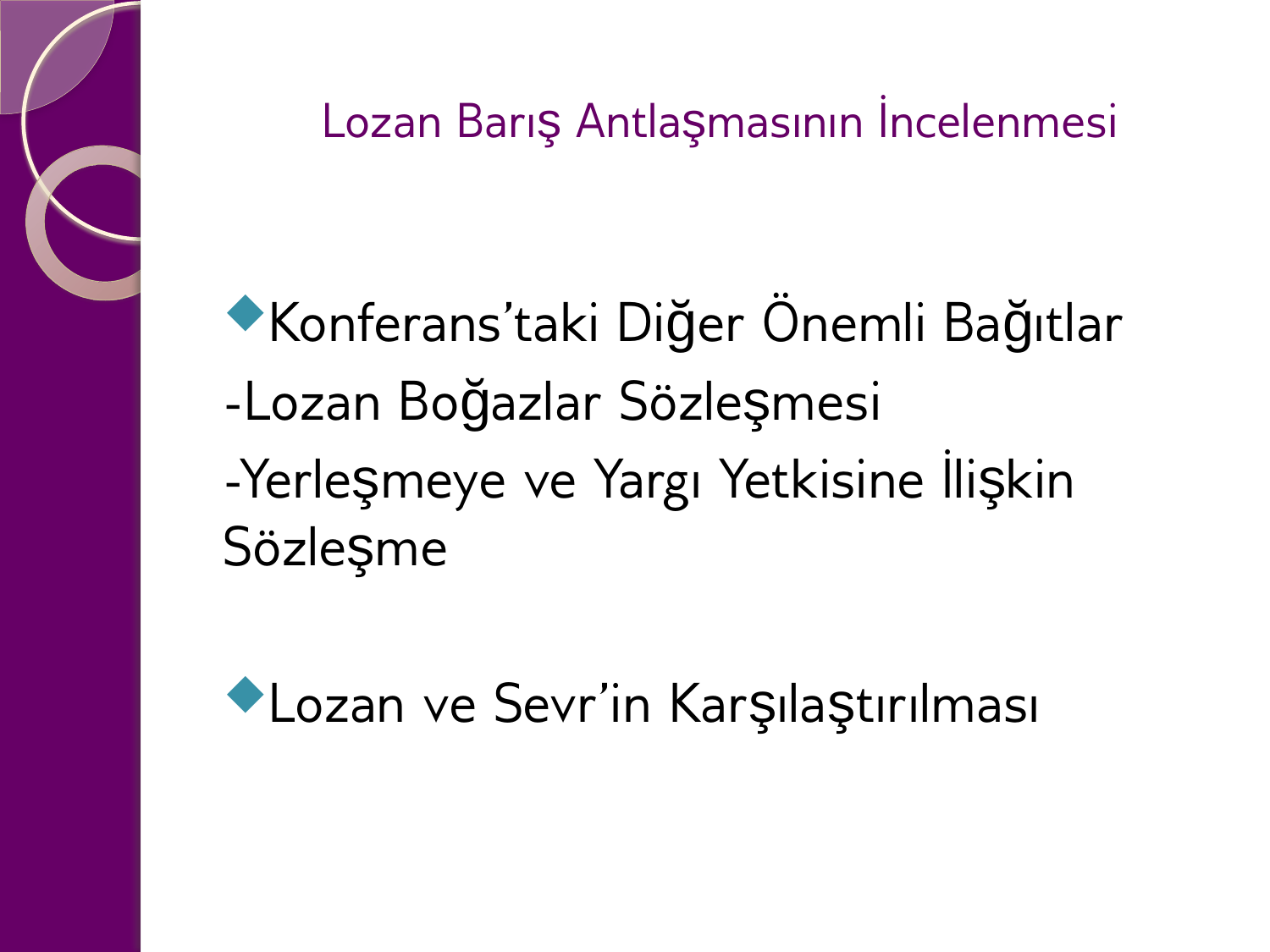

# Lozan Barış Antlaşmasının İncelenmesi

Konferans’taki Diğer Önemli Bağıtlar
-Lozan Boğazlar Sözleşmesi
-Yerleşmeye ve Yargı Yetkisine İlişkin Sözleşme

Lozan ve Sevr’in Karşılaştırılması